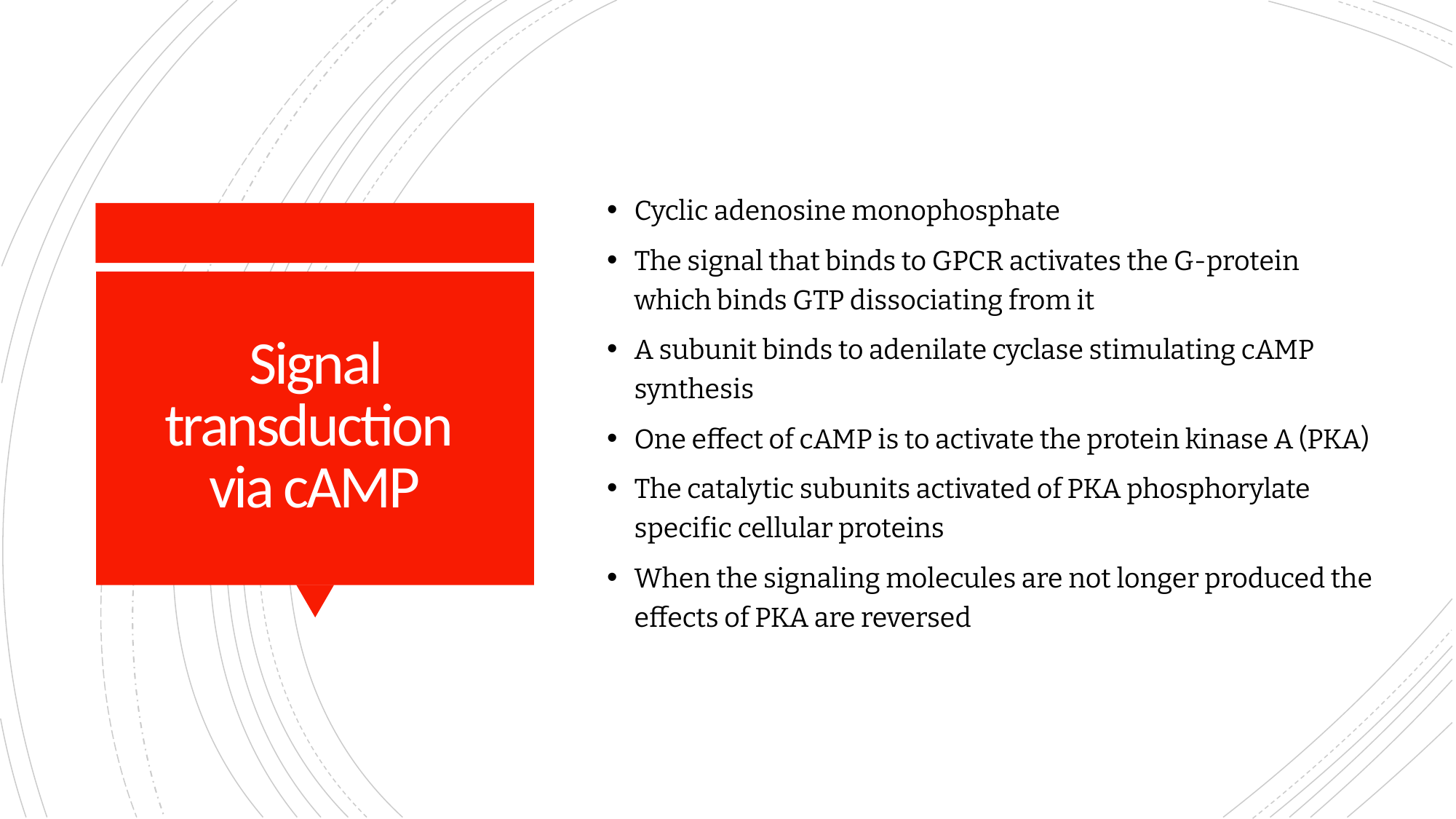

Cyclic adenosine monophosphate
The signal that binds to GPCR activates the G-protein which binds GTP dissociating from it
A subunit binds to adenilate cyclase stimulating cAMP synthesis
One effect of cAMP is to activate the protein kinase A (PKA)
The catalytic subunits activated of PKA phosphorylate specific cellular proteins
When the signaling molecules are not longer produced the effects of PKA are reversed
# Signal transduction via cAMP